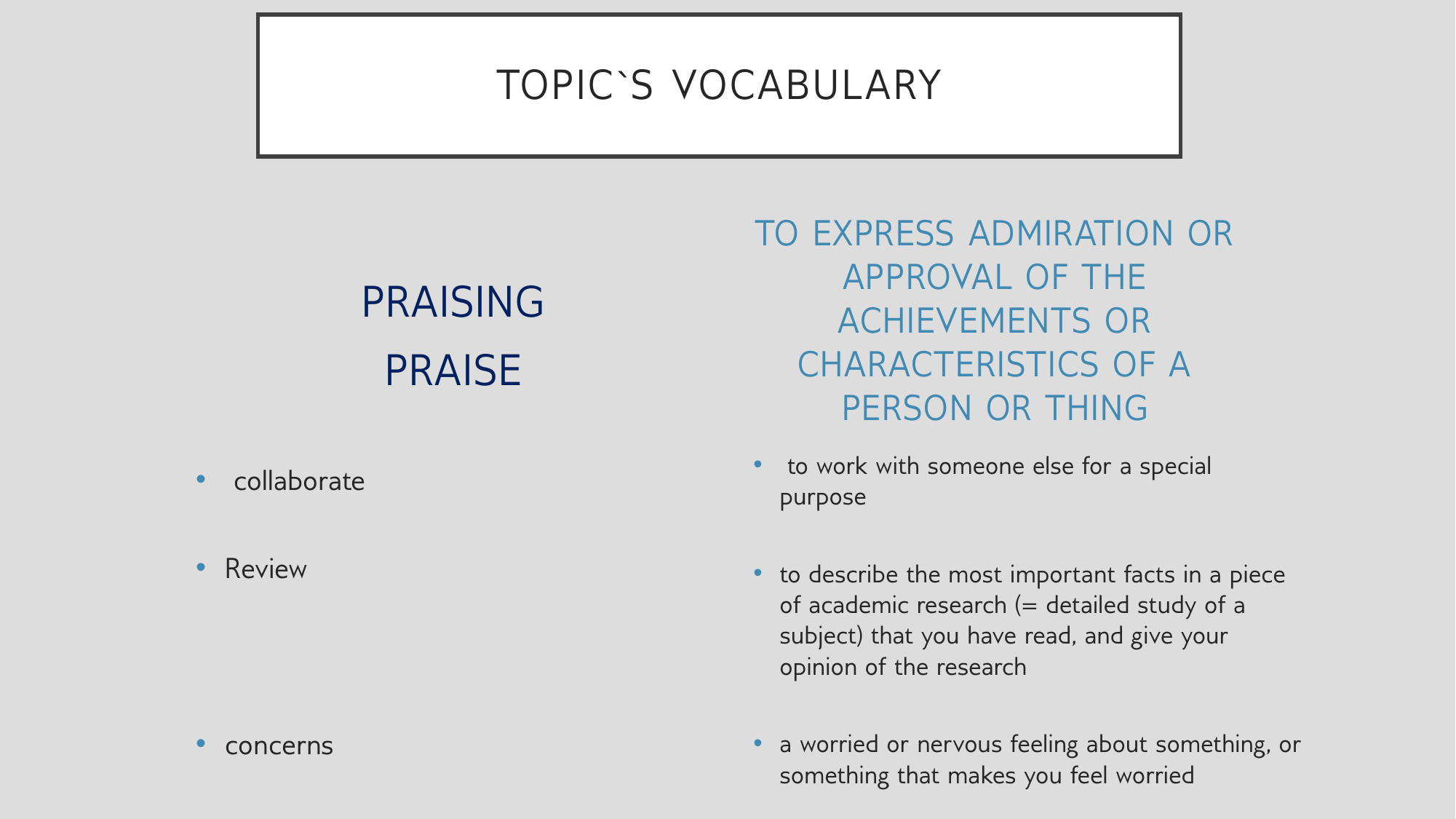

# Topic`s vocabulary
Praising
Praise

to express admiration or approval of the achievements or characteristics of a person or thing
 to work with someone else for a special purpose

to describe the most important facts in a piece of academic research (= detailed study of a subject) that you have read, and give your opinion of the research

a worried or nervous feeling about something, or something that makes you feel worried
 collaborate

Review

concerns